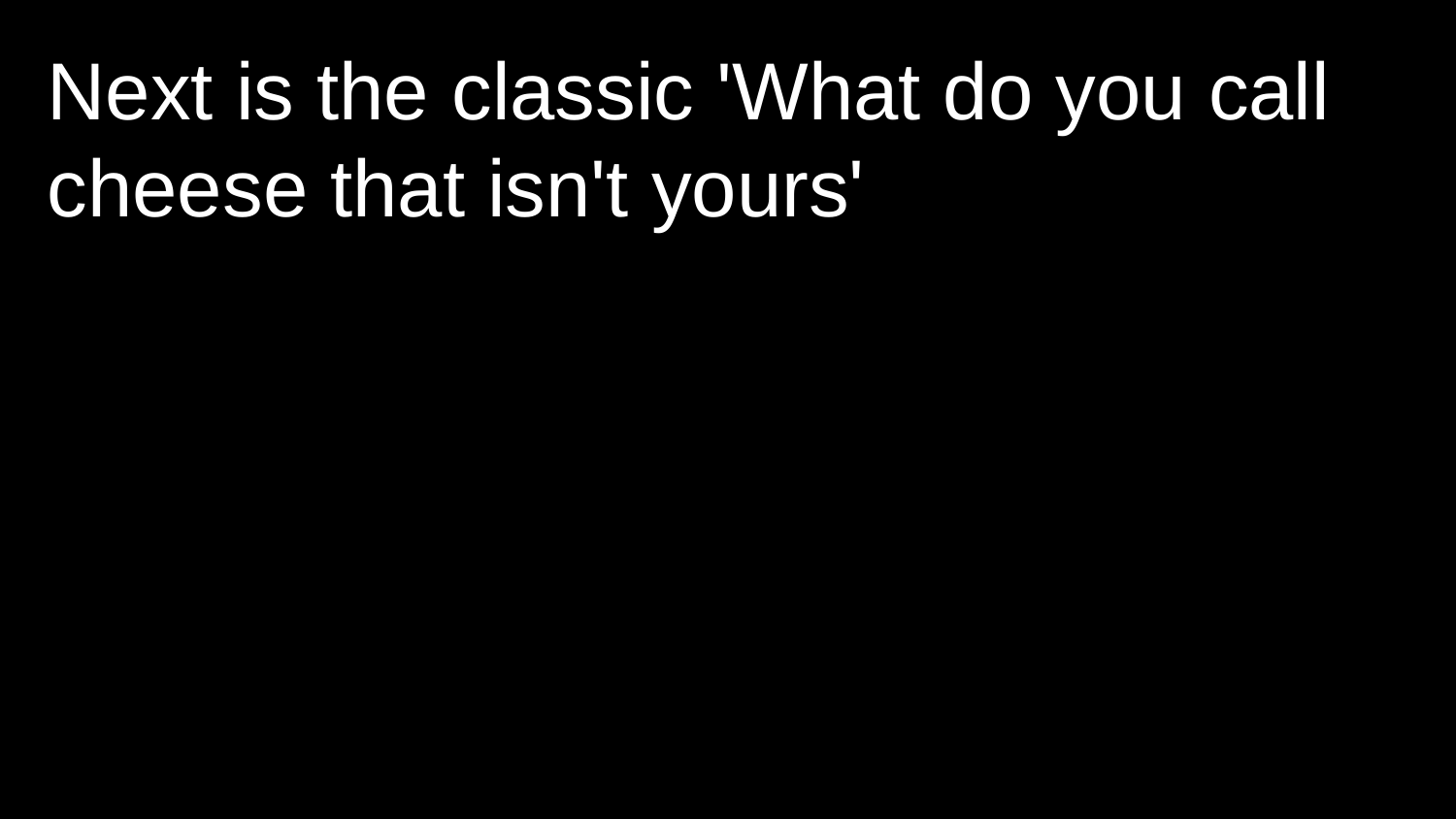

Next is the classic 'What do you call cheese that isn't yours'